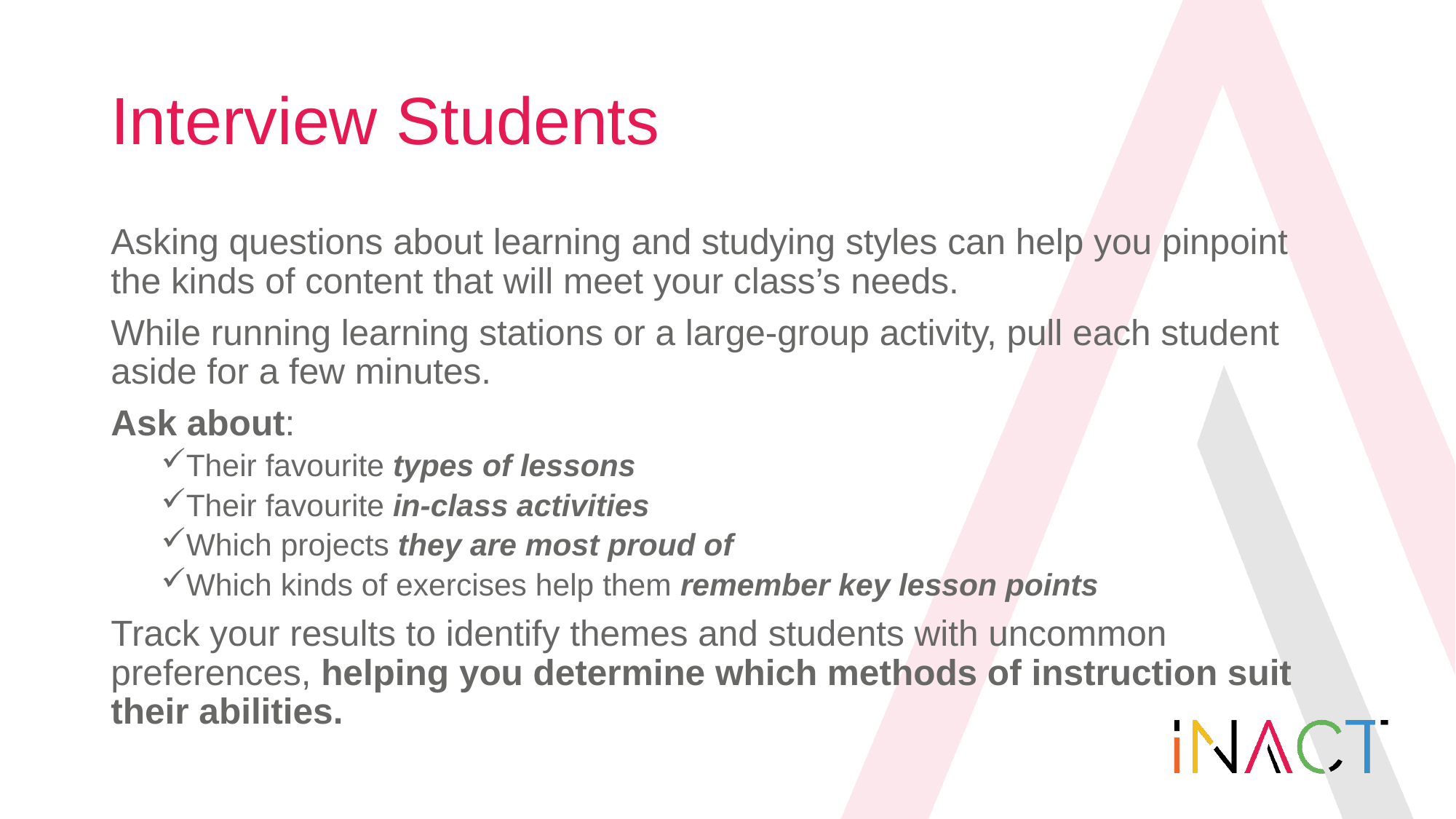

# Interview Students
Asking questions about learning and studying styles can help you pinpoint the kinds of content that will meet your class’s needs.
While running learning stations or a large-group activity, pull each student aside for a few minutes.
Ask about:
Their favourite types of lessons
Their favourite in-class activities
Which projects they are most proud of
Which kinds of exercises help them remember key lesson points
Track your results to identify themes and students with uncommon preferences, helping you determine which methods of instruction suit their abilities.